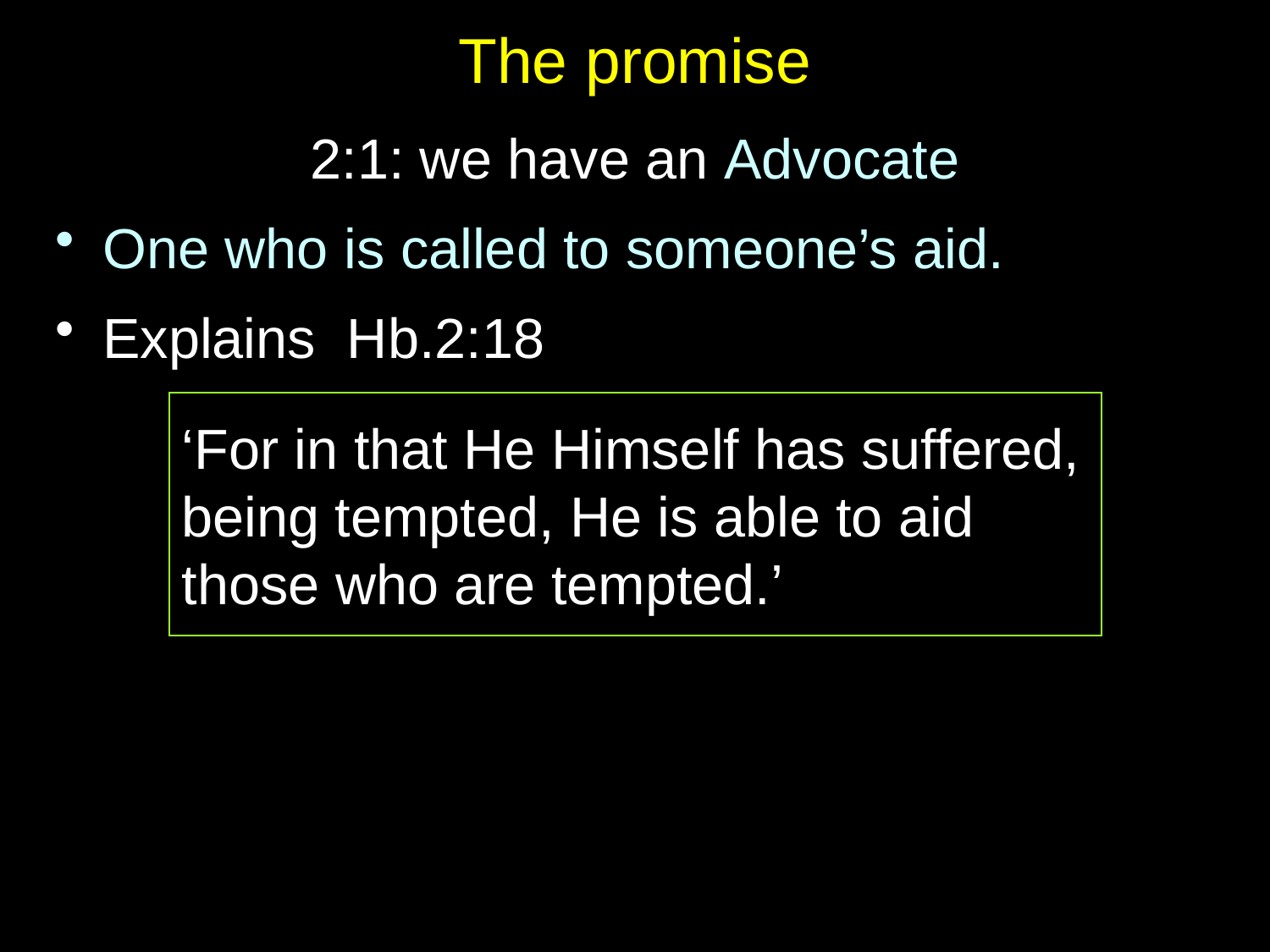

# The promise
2:1: we have an Advocate
One who is called to someone’s aid.
Explains  Hb.2:18

‘For in that He Himself has suffered, being tempted, He is able to aid
those who are tempted.’